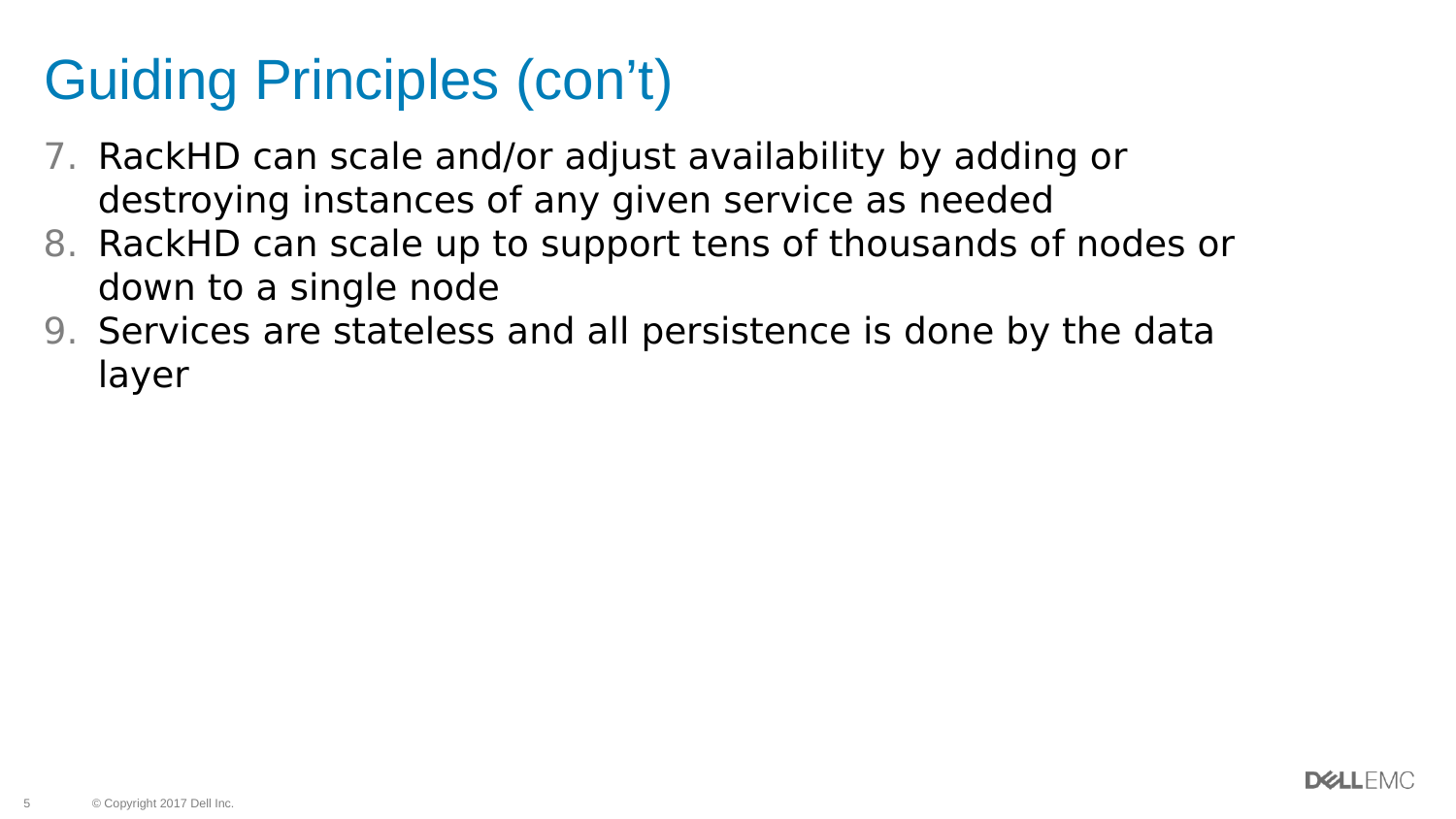

# Guiding Principles (con’t)
RackHD can scale and/or adjust availability by adding or destroying instances of any given service as needed
RackHD can scale up to support tens of thousands of nodes or down to a single node
Services are stateless and all persistence is done by the data layer